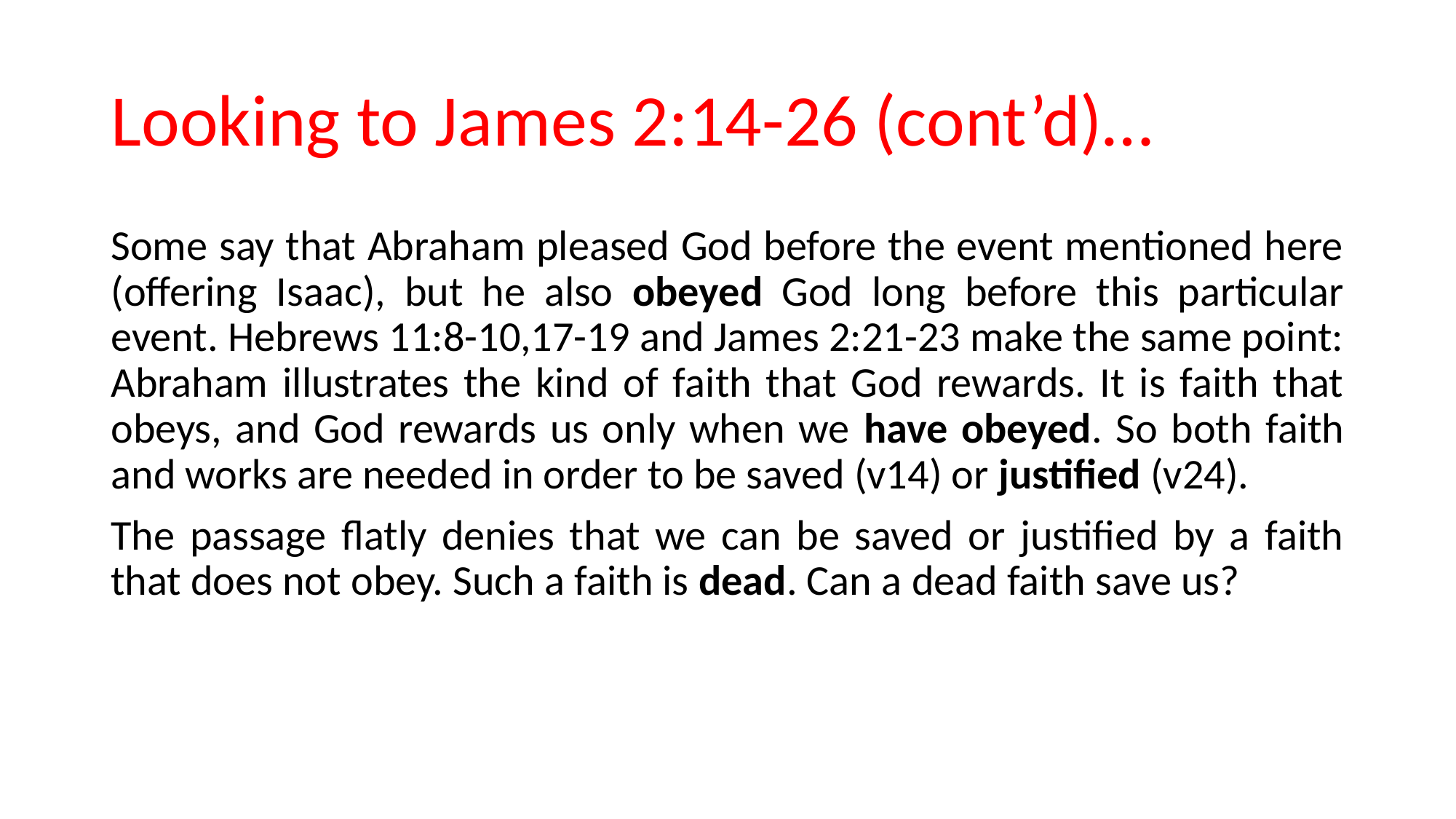

# Looking to James 2:14-26 (cont’d)…
Some say that Abraham pleased God before the event mentioned here (offering Isaac), but he also obeyed God long before this particular event. Hebrews 11:8-10,17-19 and James 2:21-23 make the same point: Abraham illustrates the kind of faith that God rewards. It is faith that obeys, and God rewards us only when we have obeyed. So both faith and works are needed in order to be saved (v14) or justified (v24).
The passage flatly denies that we can be saved or justified by a faith that does not obey. Such a faith is dead. Can a dead faith save us?